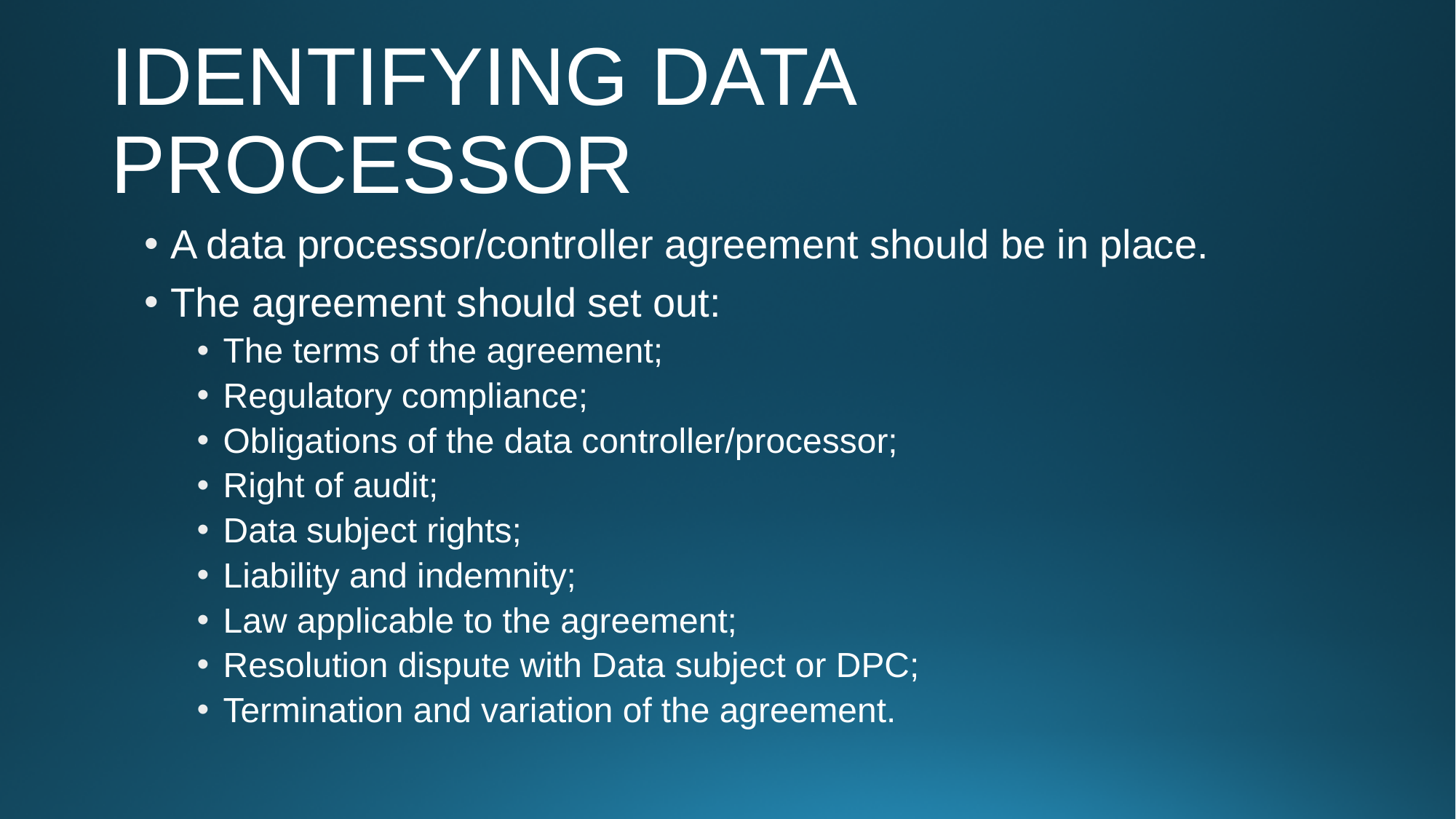

# IDENTIFYING DATA PROCESSOR
A data processor/controller agreement should be in place.
The agreement should set out:
The terms of the agreement;
Regulatory compliance;
Obligations of the data controller/processor;
Right of audit;
Data subject rights;
Liability and indemnity;
Law applicable to the agreement;
Resolution dispute with Data subject or DPC;
Termination and variation of the agreement.